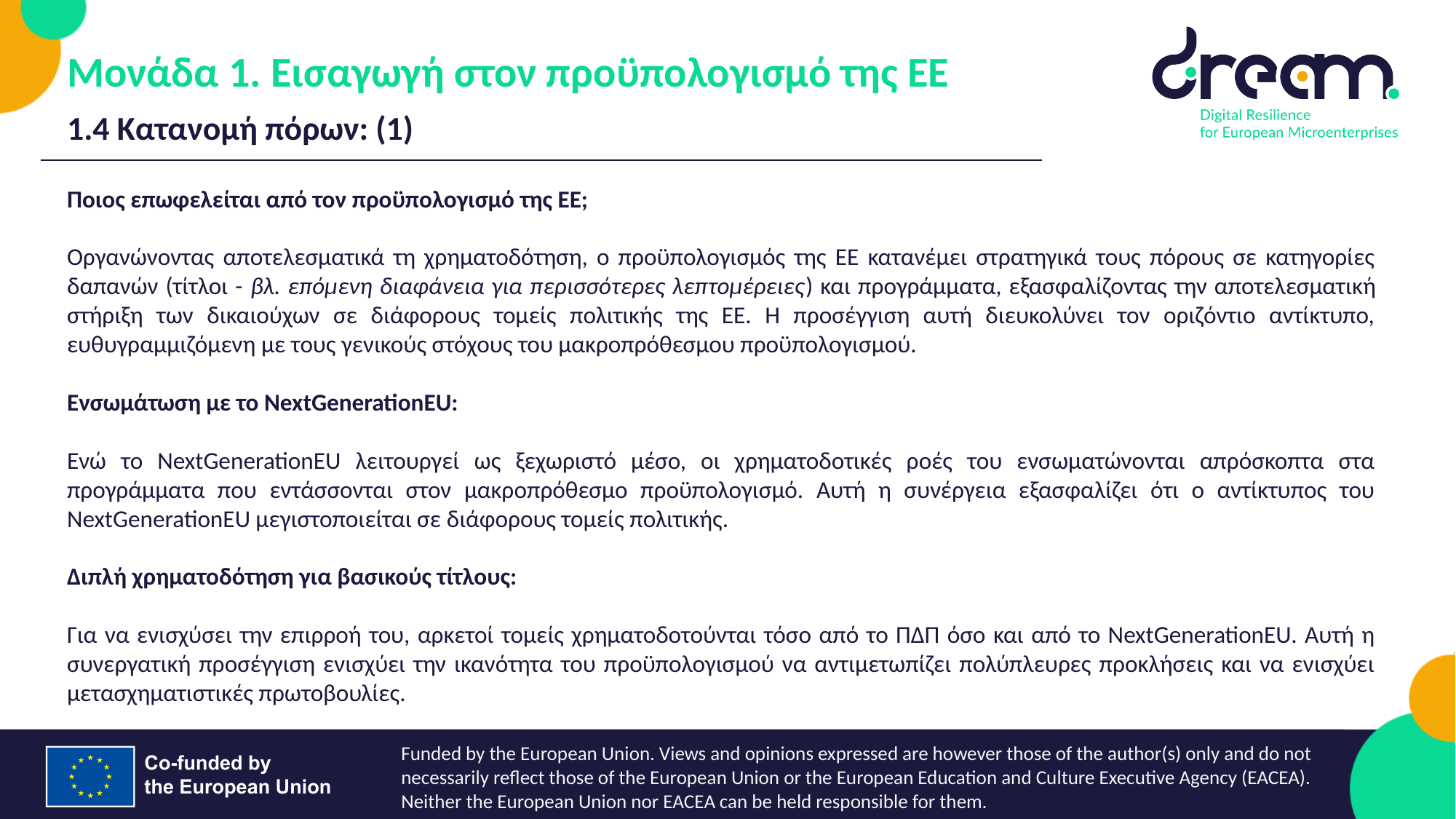

Μονάδα 1. Εισαγωγή στον προϋπολογισμό της ΕΕ
1.4 Κατανομή πόρων: (1)
Ποιος επωφελείται από τον προϋπολογισμό της ΕΕ;

Οργανώνοντας αποτελεσματικά τη χρηματοδότηση, ο προϋπολογισμός της ΕΕ κατανέμει στρατηγικά τους πόρους σε κατηγορίες δαπανών (τίτλοι - βλ. επόμενη διαφάνεια για περισσότερες λεπτομέρειες) και προγράμματα, εξασφαλίζοντας την αποτελεσματική στήριξη των δικαιούχων σε διάφορους τομείς πολιτικής της ΕΕ. Η προσέγγιση αυτή διευκολύνει τον οριζόντιο αντίκτυπο, ευθυγραμμιζόμενη με τους γενικούς στόχους του μακροπρόθεσμου προϋπολογισμού.

Ενσωμάτωση με το NextGenerationEU:

Ενώ το NextGenerationEU λειτουργεί ως ξεχωριστό μέσο, οι χρηματοδοτικές ροές του ενσωματώνονται απρόσκοπτα στα προγράμματα που εντάσσονται στον μακροπρόθεσμο προϋπολογισμό. Αυτή η συνέργεια εξασφαλίζει ότι ο αντίκτυπος του NextGenerationEU μεγιστοποιείται σε διάφορους τομείς πολιτικής.

Διπλή χρηματοδότηση για βασικούς τίτλους:

Για να ενισχύσει την επιρροή του, αρκετοί τομείς χρηματοδοτούνται τόσο από το ΠΔΠ όσο και από το NextGenerationEU. Αυτή η συνεργατική προσέγγιση ενισχύει την ικανότητα του προϋπολογισμού να αντιμετωπίζει πολύπλευρες προκλήσεις και να ενισχύει μετασχηματιστικές πρωτοβουλίες.